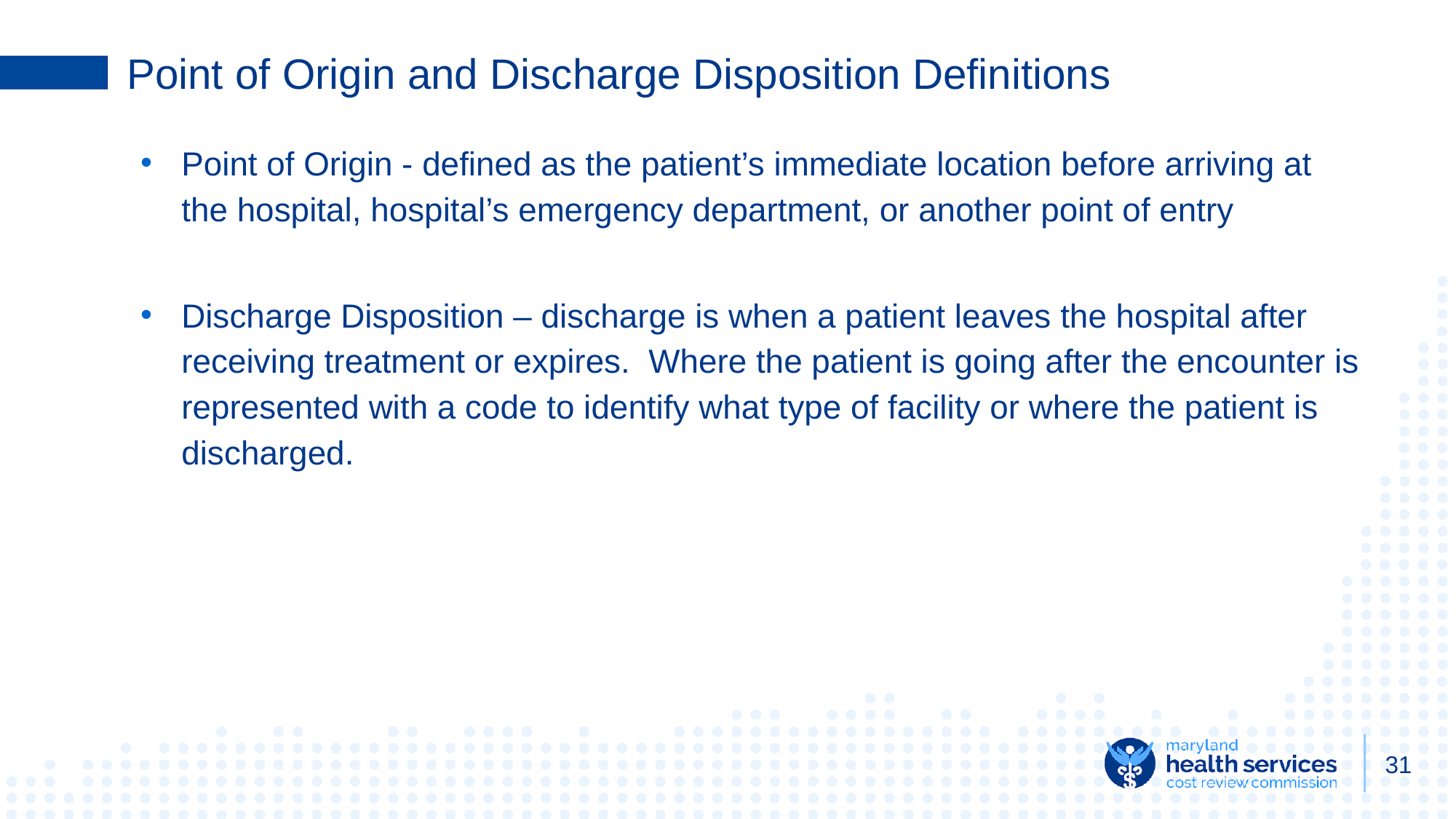

# Point of Origin and Discharge Disposition Definitions
Point of Origin - defined as the patient’s immediate location before arriving at the hospital, hospital’s emergency department, or another point of entry

Discharge Disposition – discharge is when a patient leaves the hospital after receiving treatment or expires.  Where the patient is going after the encounter is represented with a code to identify what type of facility or where the patient is discharged.

31